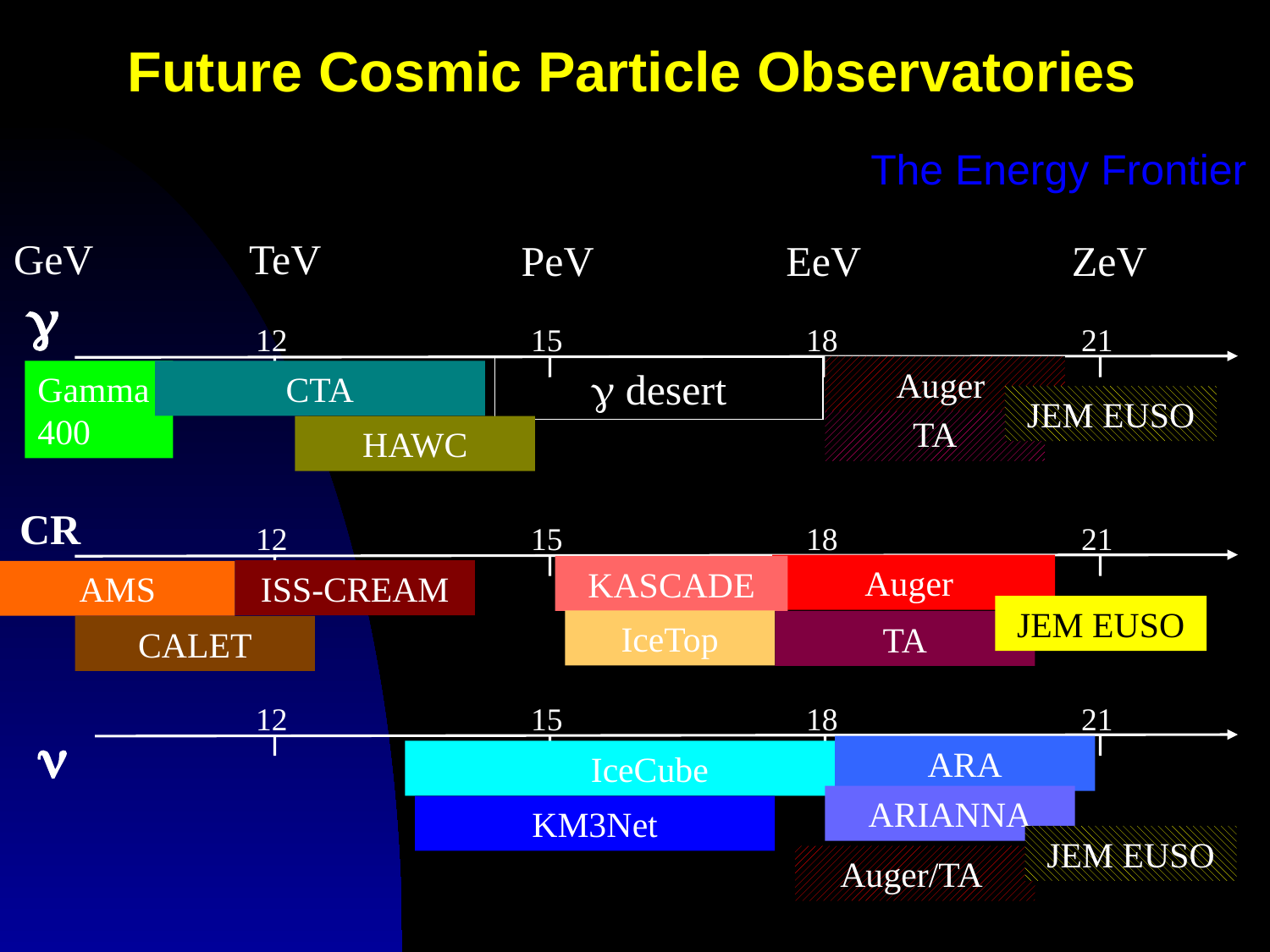

# Future Cosmic Particle Observatories
The Energy Frontier
TeV
GeV
PeV
EeV
ZeV
γ
12
15
18
21

Auger

γ desert
CTA
Gamma 400
JEM EUSO
TA
HAWC
CR
12
15
18
21

Auger

KASCADE
ISS-CREAM
AMS
JEM EUSO
IceTop
TA
CALET
12
15
18
21
ν

ARA
IceCube
ARIANNA
KM3Net
JEM EUSO
Auger/TA